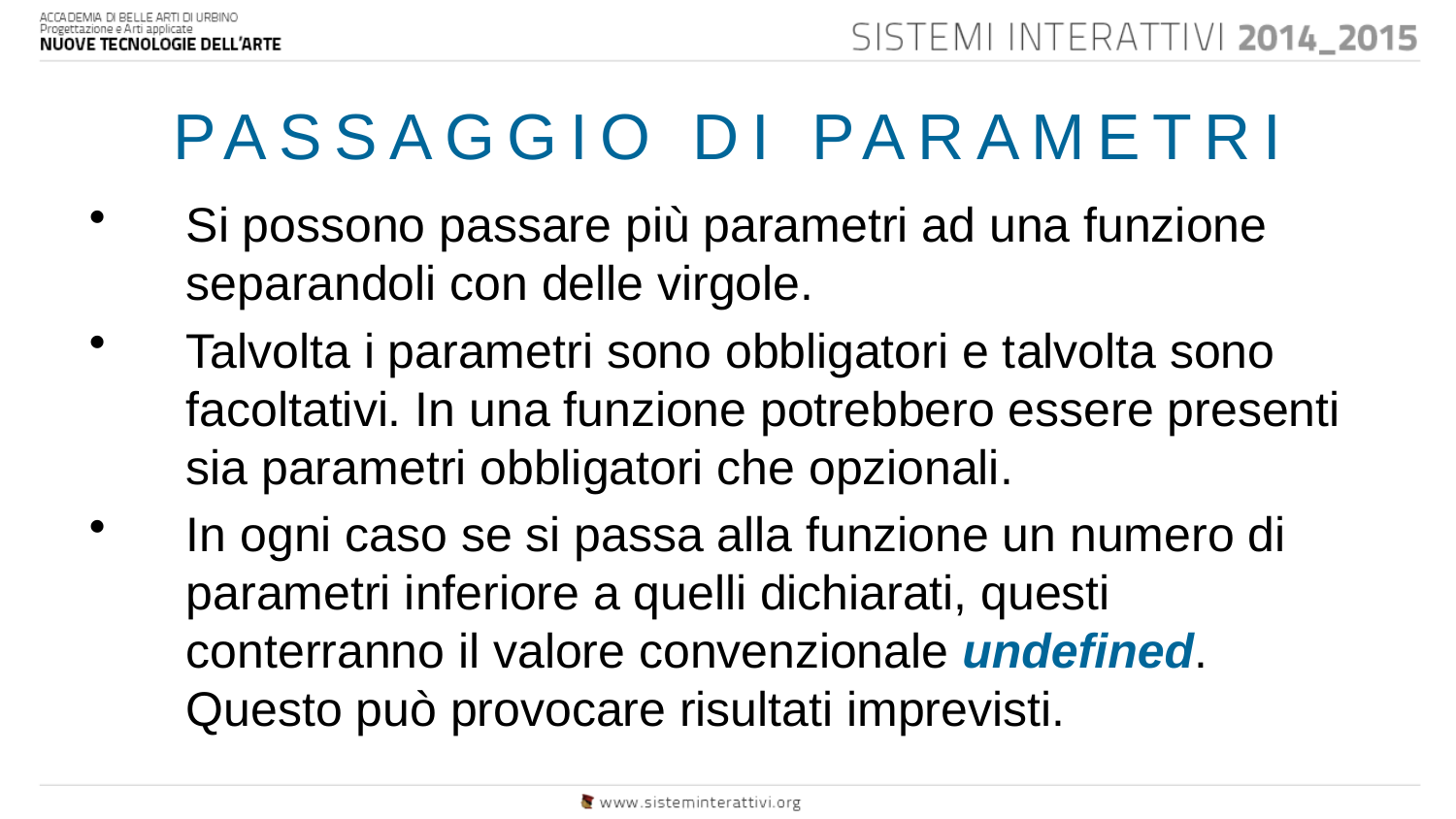

# PASSAGGIO DI PARAMETRI
Si possono passare più parametri ad una funzione separandoli con delle virgole.
Talvolta i parametri sono obbligatori e talvolta sono facoltativi. In una funzione potrebbero essere presenti sia parametri obbligatori che opzionali.
In ogni caso se si passa alla funzione un numero di parametri inferiore a quelli dichiarati, questi conterranno il valore convenzionale undefined. Questo può provocare risultati imprevisti.